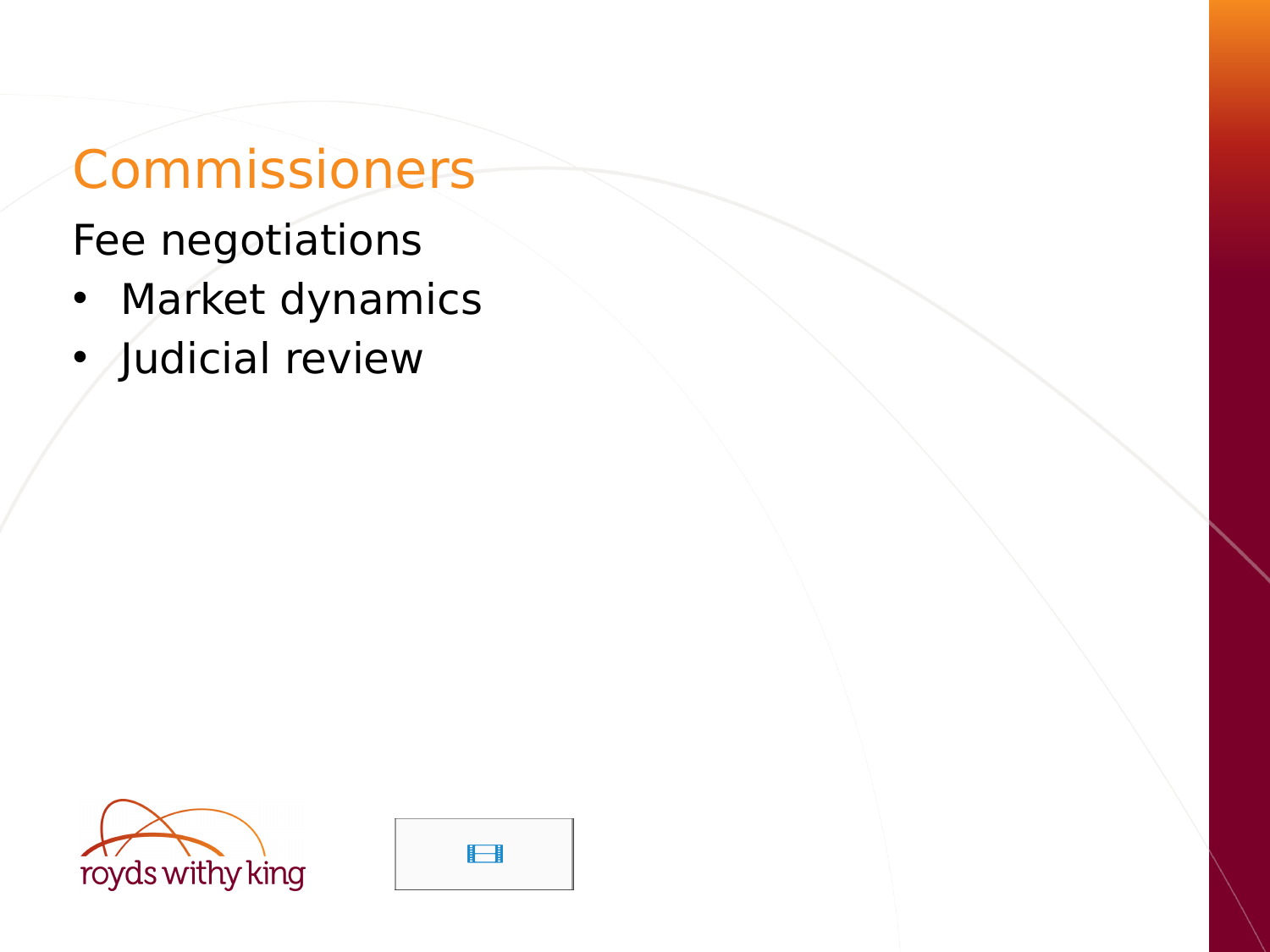

Commissioners
Fee negotiations
Market dynamics
Judicial review